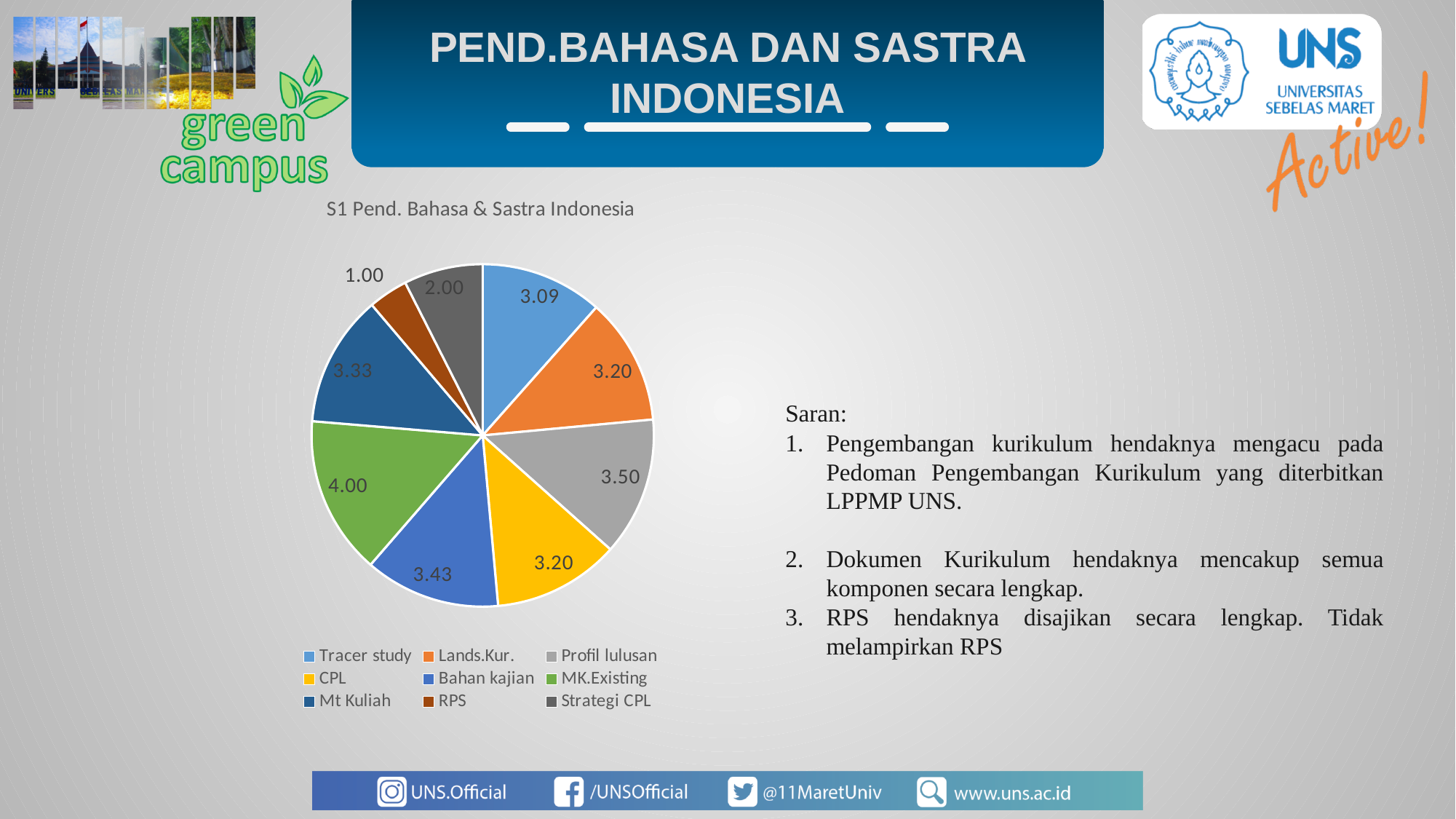

PEND.BAHASA DAN SASTRA INDONESIA

### Chart: S1 Pend. Bahasa & Sastra Indonesia

| Category |  |
|---|---|
| Tracer study | 3.09090909090909 |
| Lands.Kur. | 3.2 |
| Profil lulusan | 3.5 |
| CPL | 3.2 |
| Bahan kajian | 3.42857142857143 |
| MK.Existing | 4.0 |
| Mt Kuliah | 3.33333333333333 |
| RPS | 1.0 |
| Strategi CPL | 2.0 |
Saran:
Pengembangan kurikulum hendaknya mengacu pada Pedoman Pengembangan Kurikulum yang diterbitkan LPPMP UNS.
Dokumen Kurikulum hendaknya mencakup semua komponen secara lengkap.
RPS hendaknya disajikan secara lengkap. Tidak melampirkan RPS